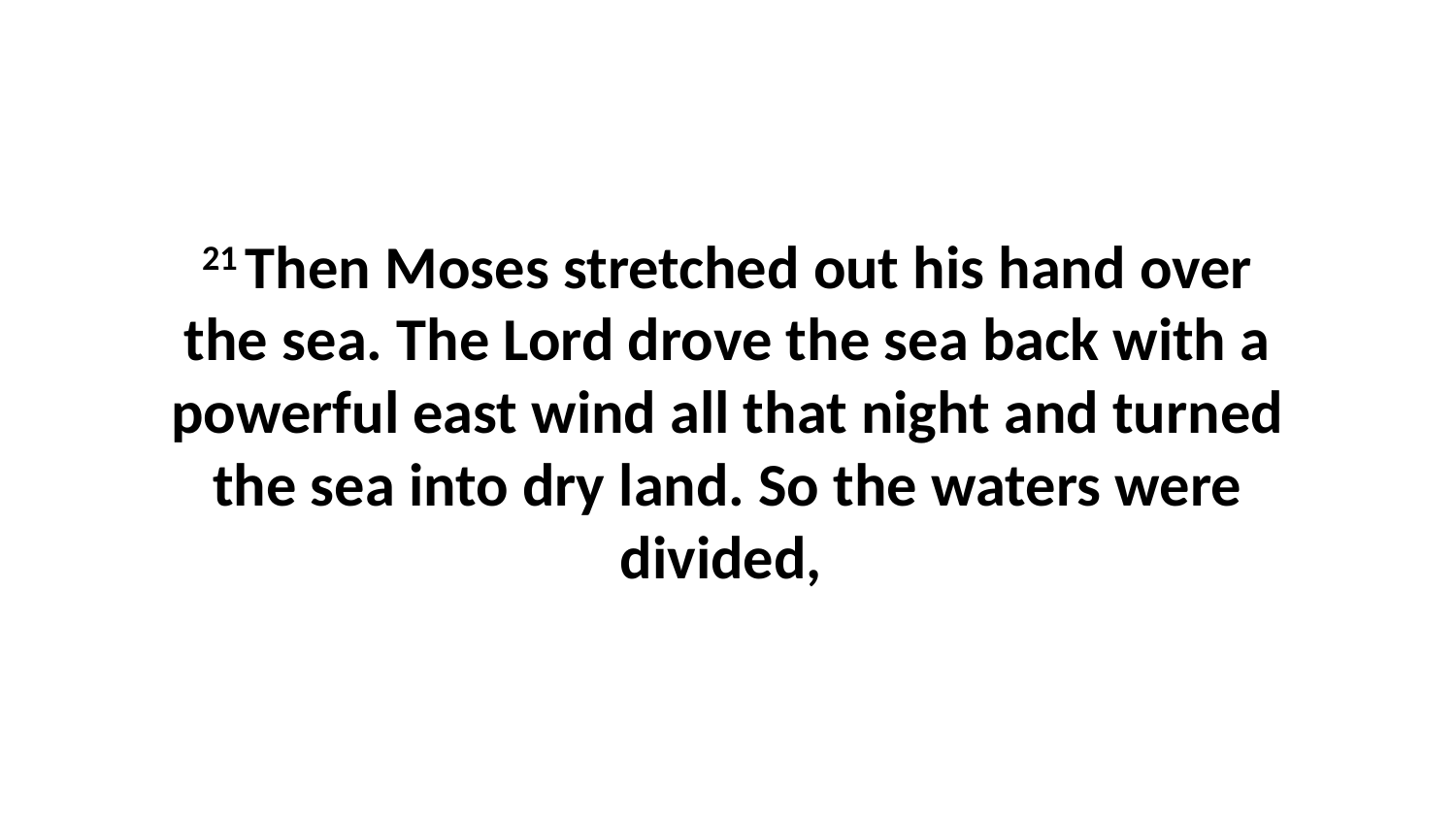

21 Then Moses stretched out his hand over the sea. The Lord drove the sea back with a powerful east wind all that night and turned the sea into dry land. So the waters were divided,